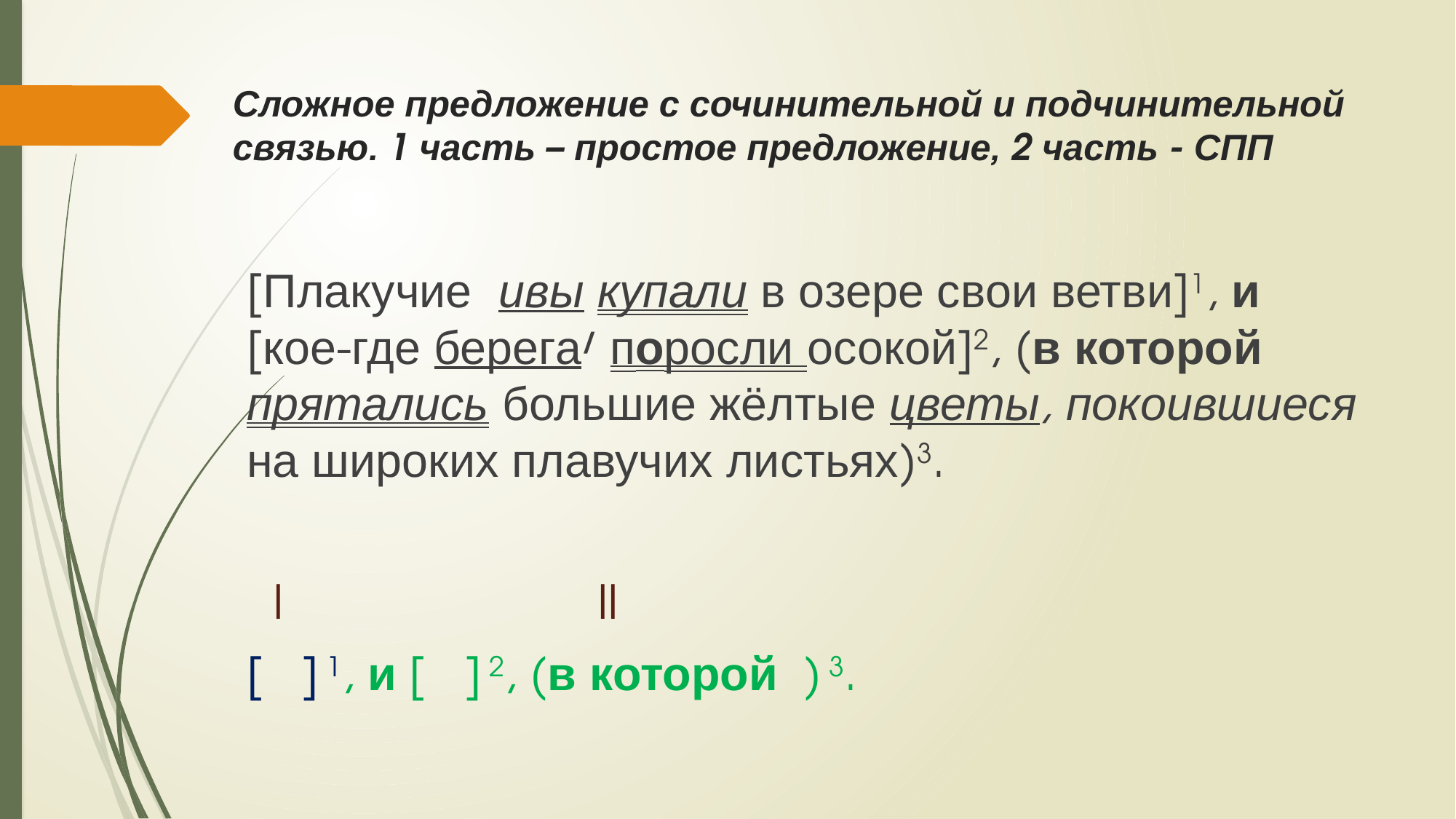

# Сложное предложение с сочинительной и подчинительной связью. 1 часть – простое предложение, 2 часть - СПП
[Плакучие  ивы купали в озере свои ветви]1, и [кое-где берега/ поросли осокой]2, (в которой прятались большие жёлтые цветы, покоившиеся на широких плавучих листьях)3.

  I                        II
[   ] 1, и [   ] 2, (в которой  ) 3.